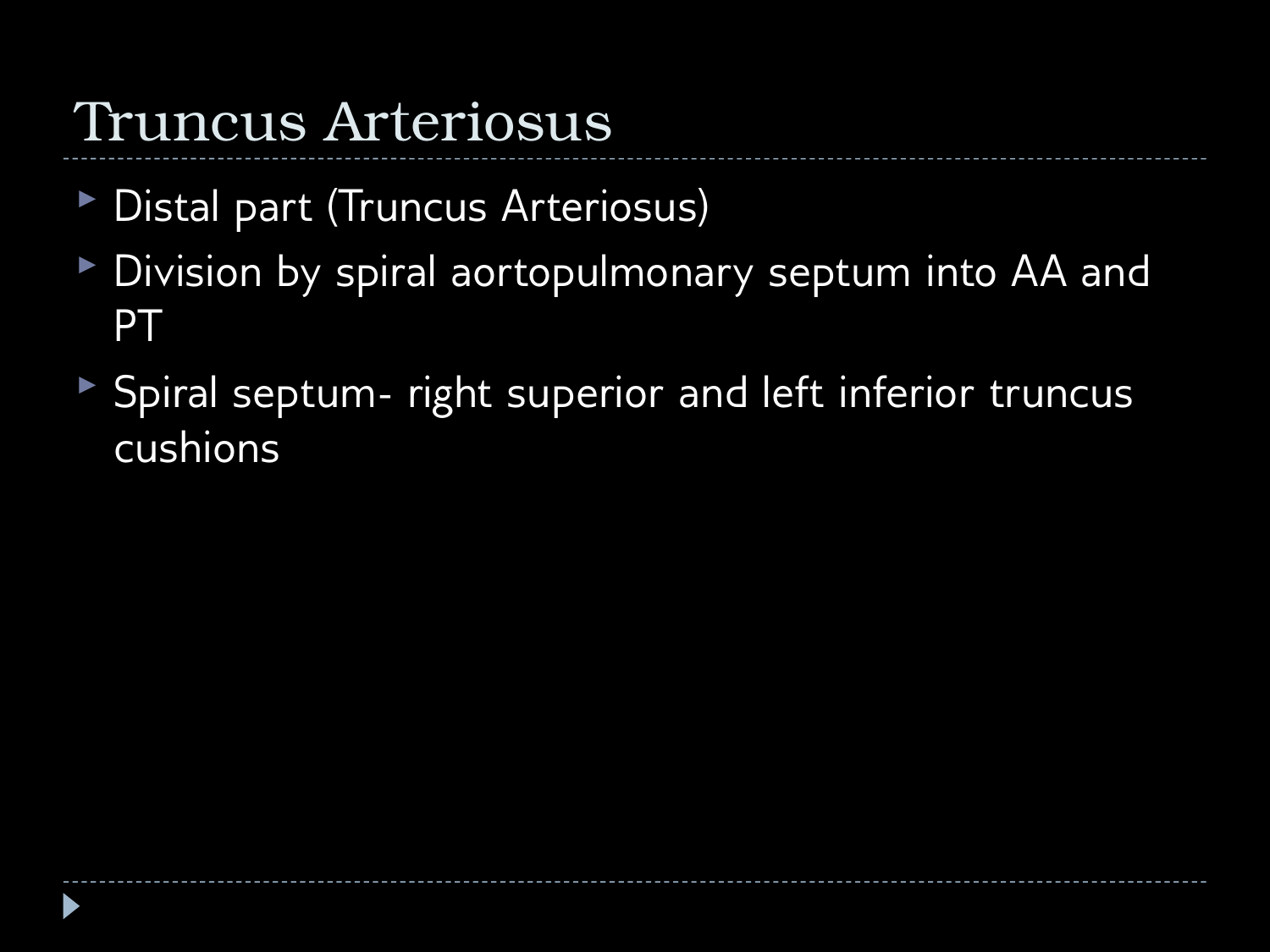

# Truncus Arteriosus
Distal part (Truncus Arteriosus)
Division by spiral aortopulmonary septum into AA and PT
Spiral septum- right superior and left inferior truncus cushions